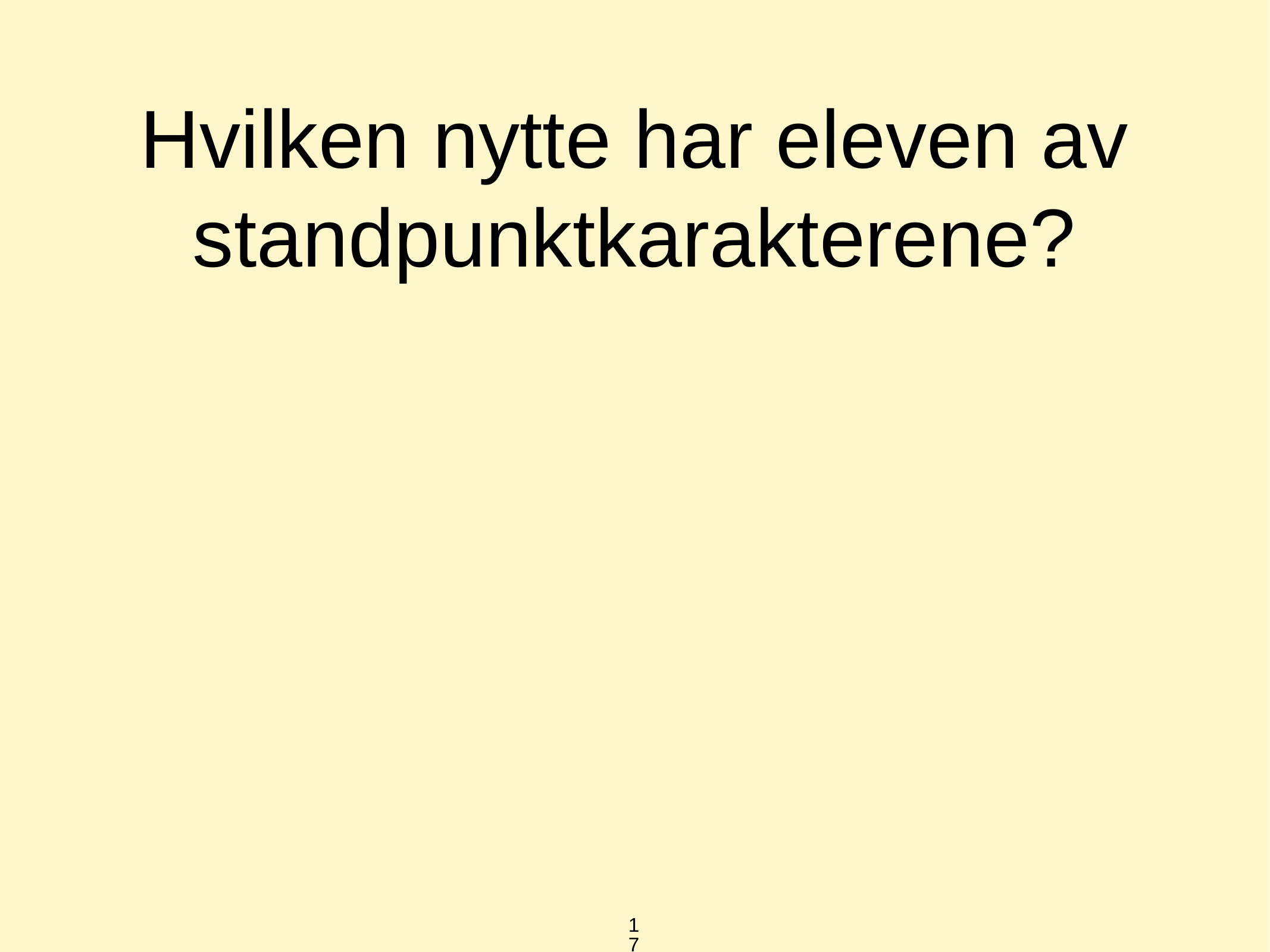

# Hvilken nytte har eleven av standpunktkarakterene?

17